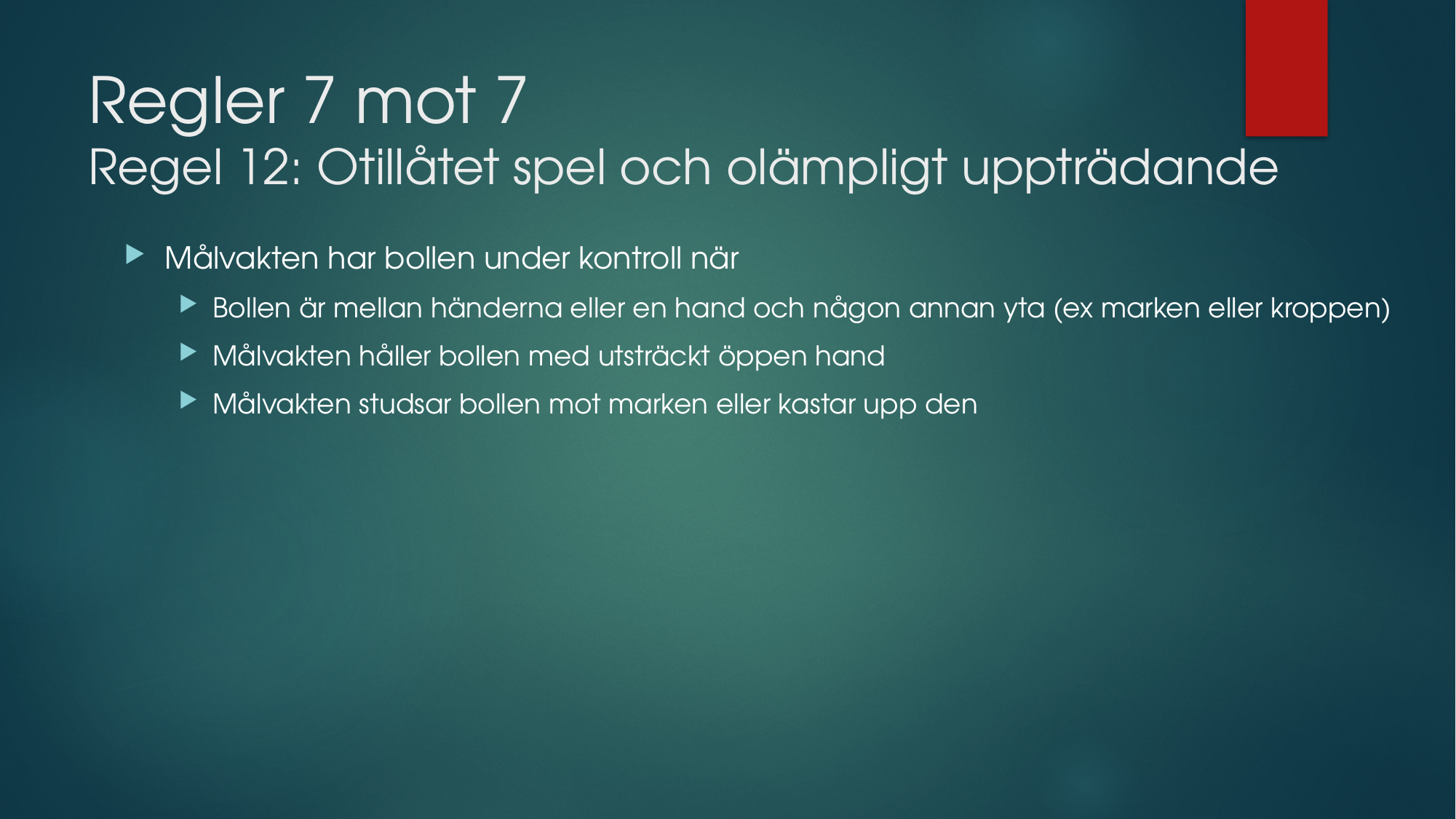

# Regler 7 mot 7 Regel 12: Otillåtet spel och olämpligt uppträdande
Målvakten har bollen under kontroll när
Bollen är mellan händerna eller en hand och någon annan yta (ex marken eller kroppen)
Målvakten håller bollen med utsträckt öppen hand
Målvakten studsar bollen mot marken eller kastar upp den